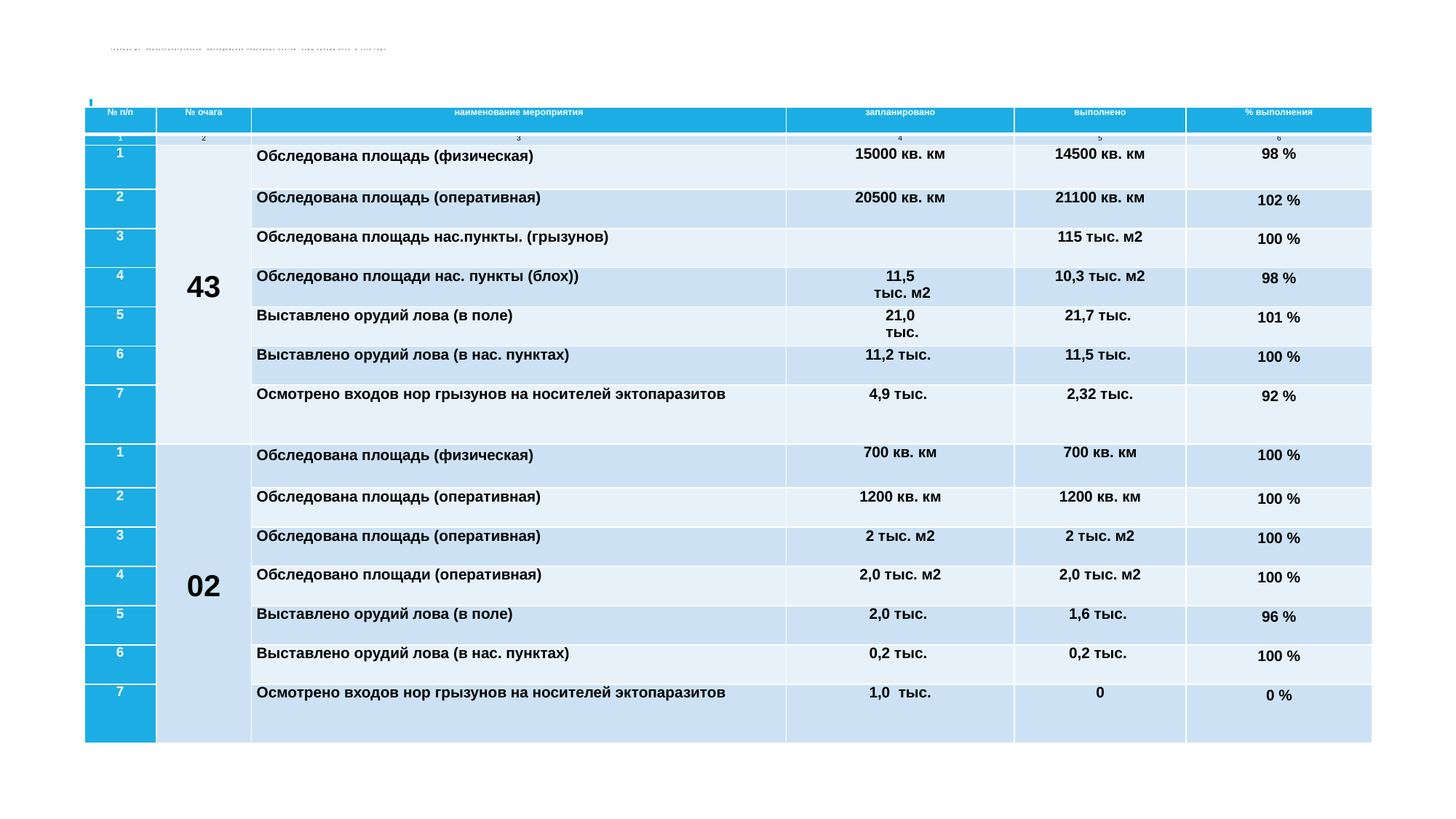

# Таблица №1. Эпизоотологическое  обследование природных очагов  чумы силами КПЧО  в 2018 году
| № п/п | № очага | наименование мероприятия | запланировано | выполнено | % выполнения |
| --- | --- | --- | --- | --- | --- |
| 1 | 2 | 3 | 4 | 5 | 6 |
| 1 | 43 | Обследована площадь (физическая) | 15000 кв. км | 14500 кв. км | 98 % |
| 2 |  | Обследована площадь (оперативная) | 20500 кв. км | 21100 кв. км | 102 % |
| 3 |  | Обследована площадь нас.пункты. (грызунов) |  | 115 тыс. м2 | 100 % |
| 4 |  | Обследовано площади нас. пункты (блох)) | 11,5 тыс. м2 | 10,3 тыс. м2 | 98 % |
| 5 |  | Выставлено орудий лова (в поле) | 21,0 тыс. | 21,7 тыс. | 101 % |
| 6 |  | Выставлено орудий лова (в нас. пунктах) | 11,2 тыс. | 11,5 тыс. | 100 % |
| 7 |  | Осмотрено входов нор грызунов на носителей эктопаразитов | 4,9 тыс. | 2,32 тыс. | 92 % |
| 1 | 02 | Обследована площадь (физическая) | 700 кв. км | 700 кв. км | 100 % |
| 2 |  | Обследована площадь (оперативная) | 1200 кв. км | 1200 кв. км | 100 % |
| 3 |  | Обследована площадь (оперативная) | 2 тыс. м2 | 2 тыс. м2 | 100 % |
| 4 |  | Обследовано площади (оперативная) | 2,0 тыс. м2 | 2,0 тыс. м2 | 100 % |
| 5 |  | Выставлено орудий лова (в поле) | 2,0 тыс. | 1,6 тыс. | 96 % |
| 6 |  | Выставлено орудий лова (в нас. пунктах) | 0,2 тыс. | 0,2 тыс. | 100 % |
| 7 |  | Осмотрено входов нор грызунов на носителей эктопаразитов | 1,0 тыс. | 0 | 0 % |